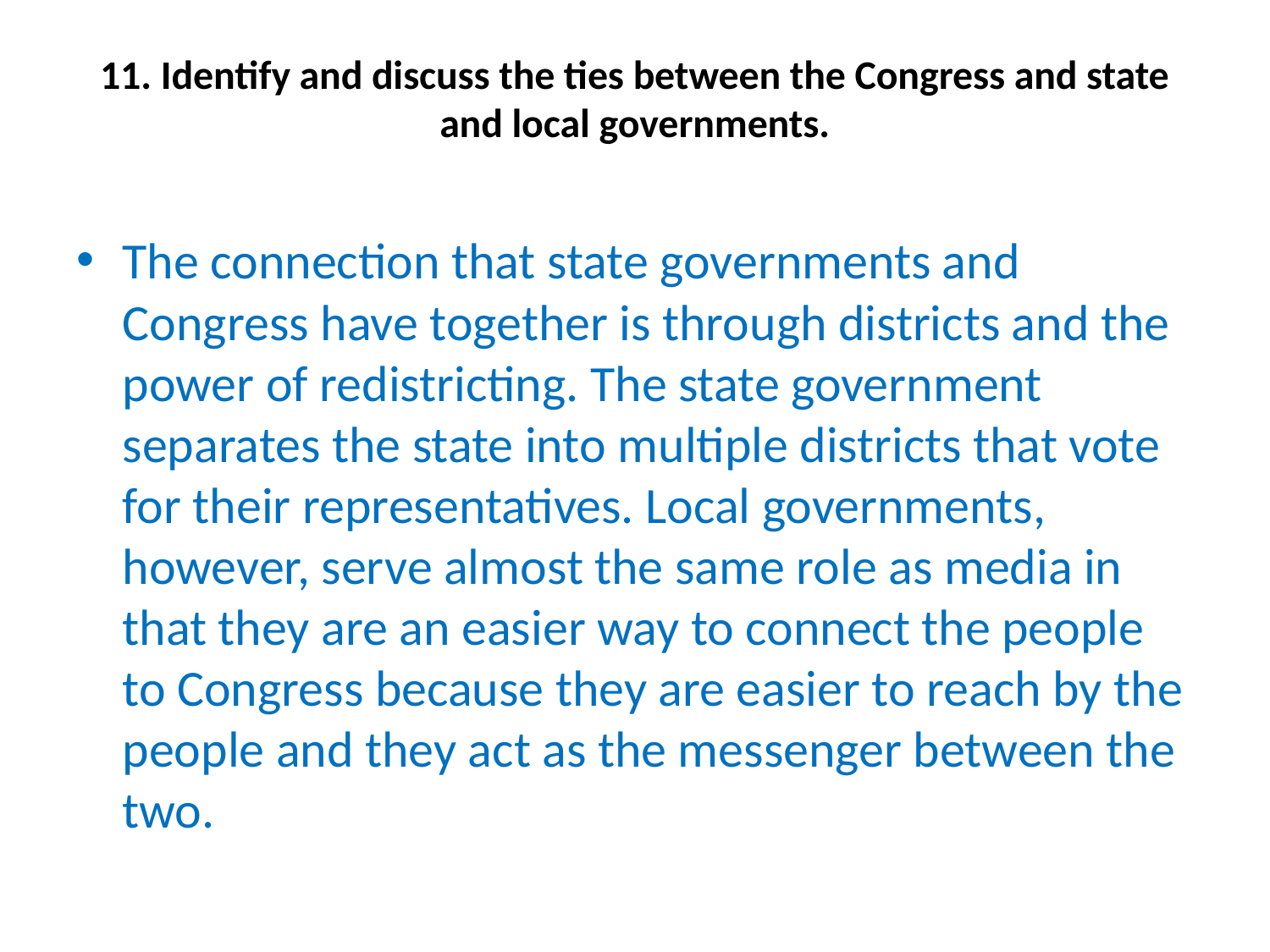

# 11. Identify and discuss the ties between the Congress and state and local governments.
The connection that state governments and Congress have together is through districts and the power of redistricting. The state government separates the state into multiple districts that vote for their representatives. Local governments, however, serve almost the same role as media in that they are an easier way to connect the people to Congress because they are easier to reach by the people and they act as the messenger between the two.